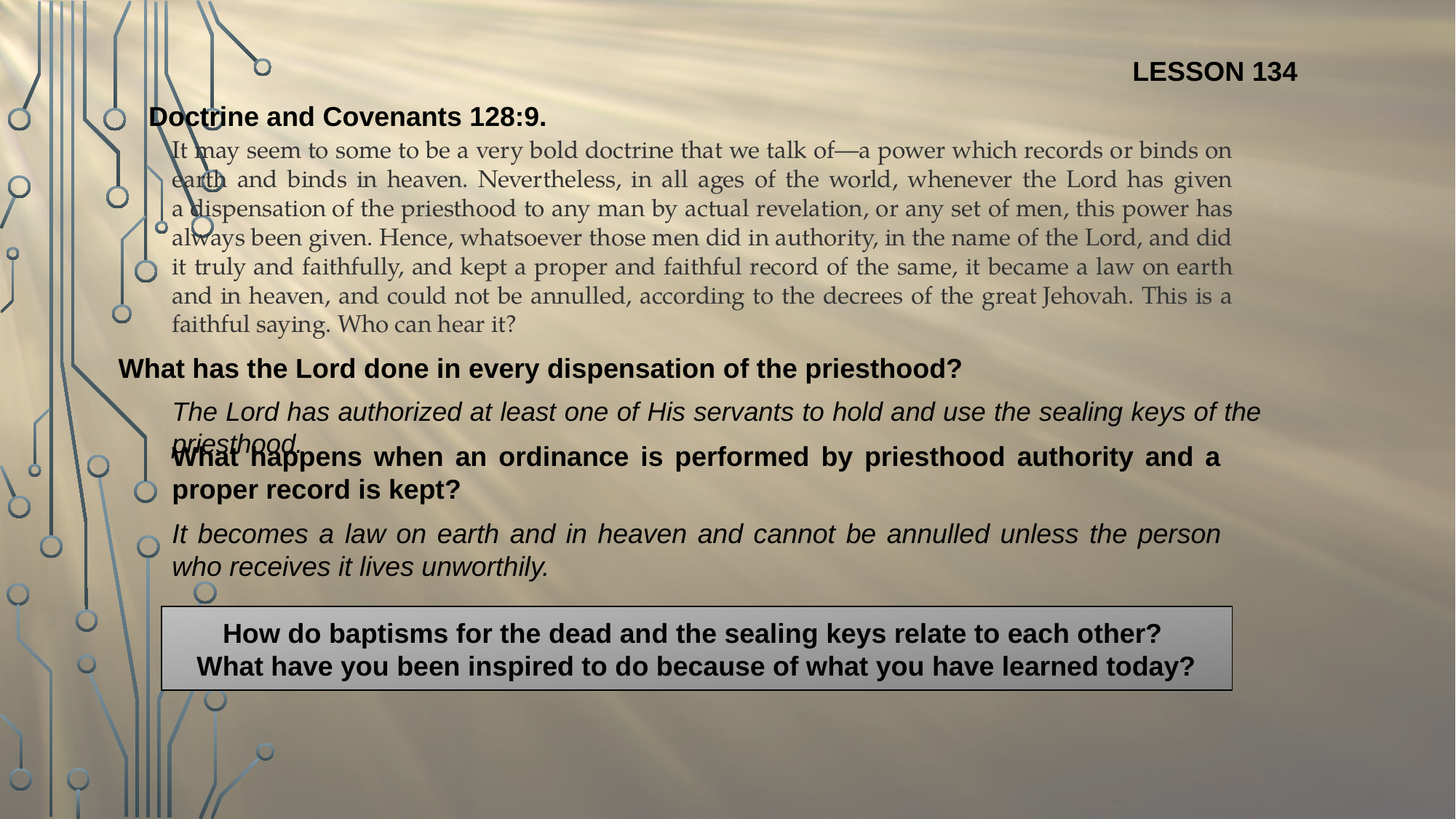

LESSON 134
Doctrine and Covenants 128:9.
It may seem to some to be a very bold doctrine that we talk of—a power which records or binds on earth and binds in heaven. Nevertheless, in all ages of the world, whenever the Lord has given a dispensation of the priesthood to any man by actual revelation, or any set of men, this power has always been given. Hence, whatsoever those men did in authority, in the name of the Lord, and did it truly and faithfully, and kept a proper and faithful record of the same, it became a law on earth and in heaven, and could not be annulled, according to the decrees of the great Jehovah. This is a faithful saying. Who can hear it?
What has the Lord done in every dispensation of the priesthood?
The Lord has authorized at least one of His servants to hold and use the sealing keys of the priesthood.
What happens when an ordinance is performed by priesthood authority and a proper record is kept?
It becomes a law on earth and in heaven and cannot be annulled unless the person who receives it lives unworthily.
How do baptisms for the dead and the sealing keys relate to each other?
What have you been inspired to do because of what you have learned today?